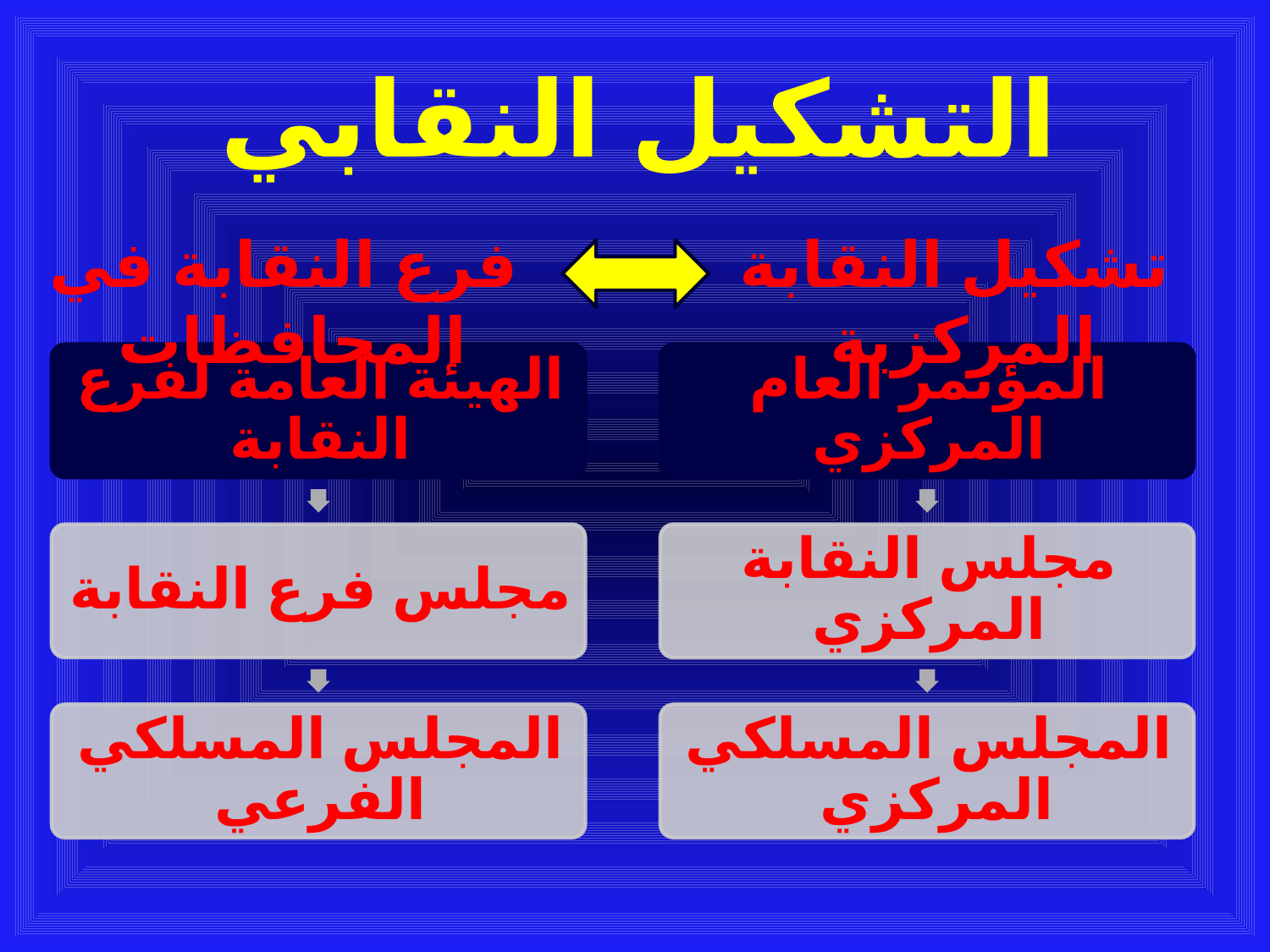

# التشكيل النقابي
فرع النقابة في المحافظات
تشكيل النقابة المركزية

الهيئة العامة لفرع النقابة
مجلس فرع النقابة
المجلس المسلكي الفرعي
المؤتمر العام المركزي
مجلس النقابة المركزي
المجلس المسلكي المركزي